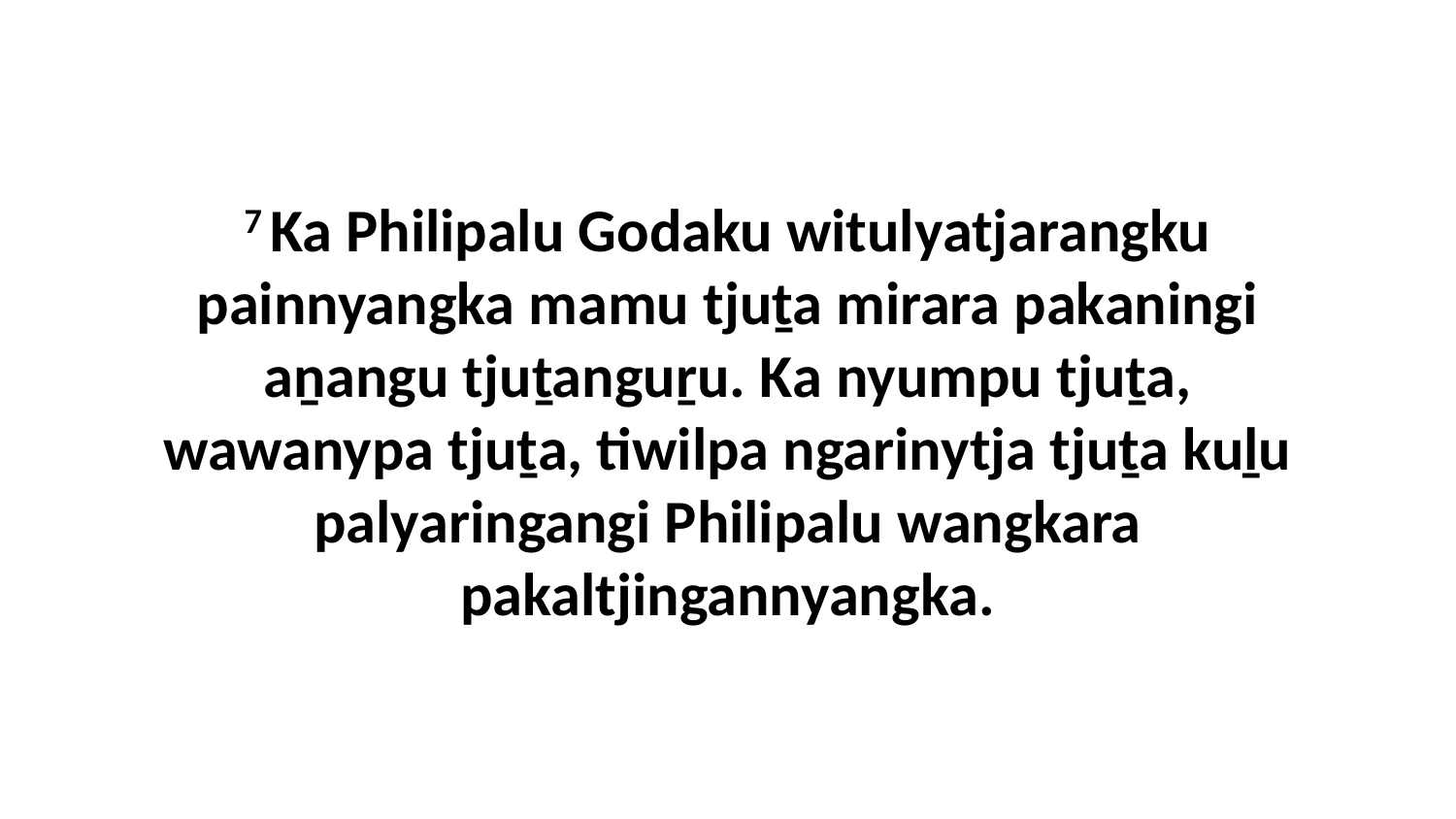

7 Ka Philipalu Godaku witulyatjarangku painnyangka mamu tjuṯa mirara pakaningi aṉangu tjuṯanguṟu. Ka nyumpu tjuṯa, wawanypa tjuṯa, tiwilpa ngarinytja tjuṯa kuḻu palyaringangi Philipalu wangkara pakaltjingannyangka.